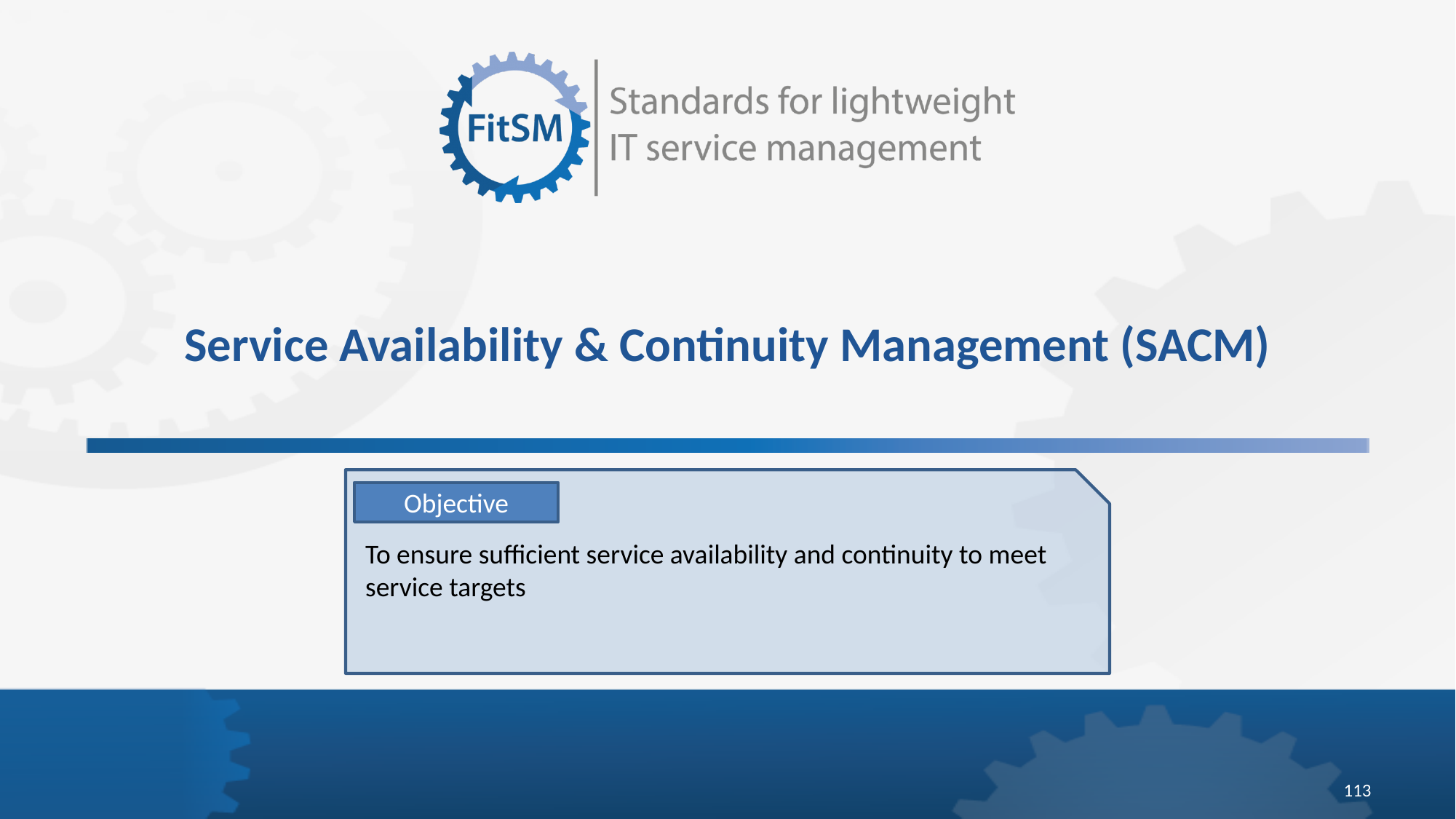

# Service Availability & Continuity Management (SACM)

Objective
To ensure sufficient service availability and continuity to meet service targets
113